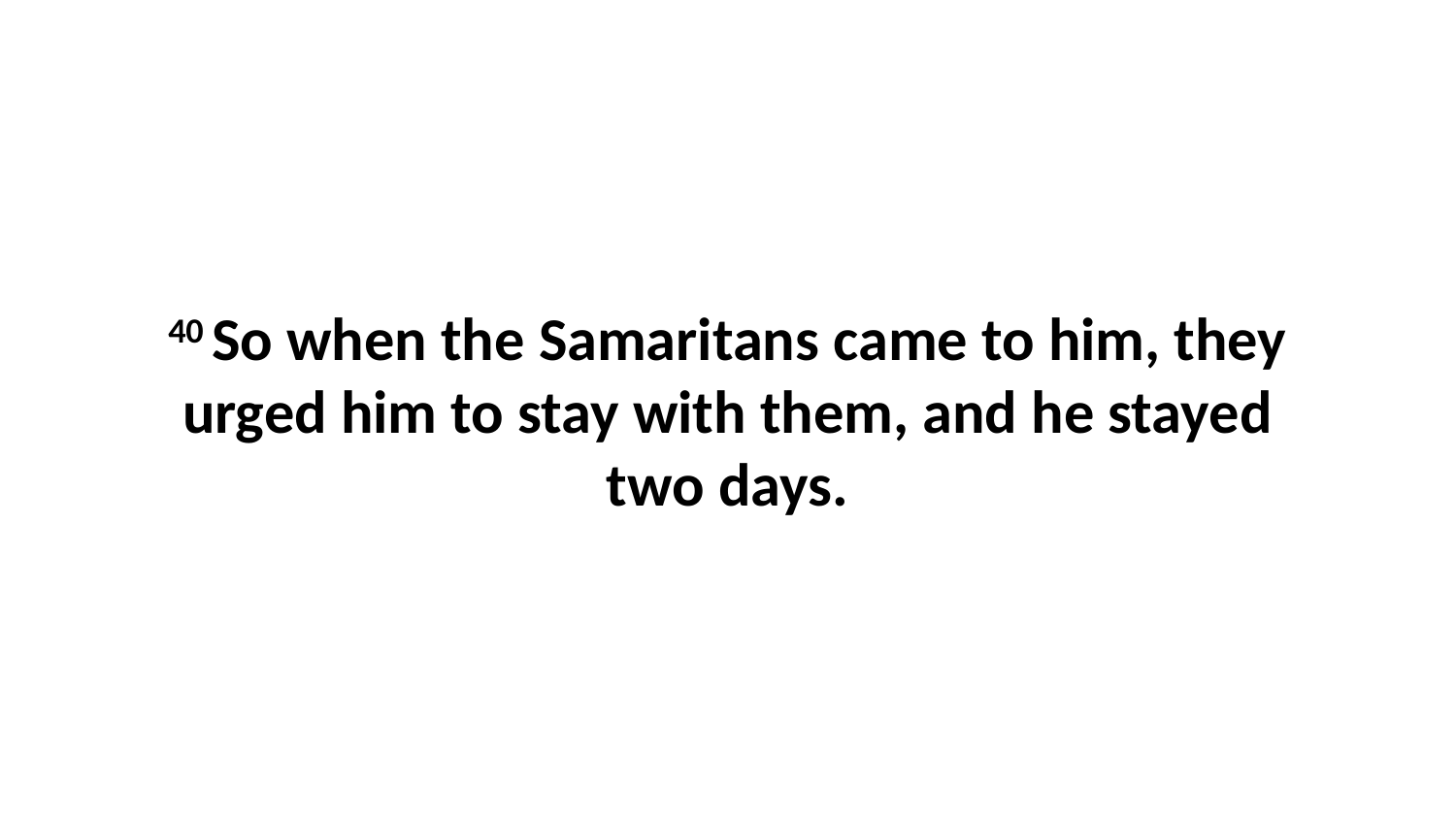

40 So when the Samaritans came to him, they urged him to stay with them, and he stayed two days.